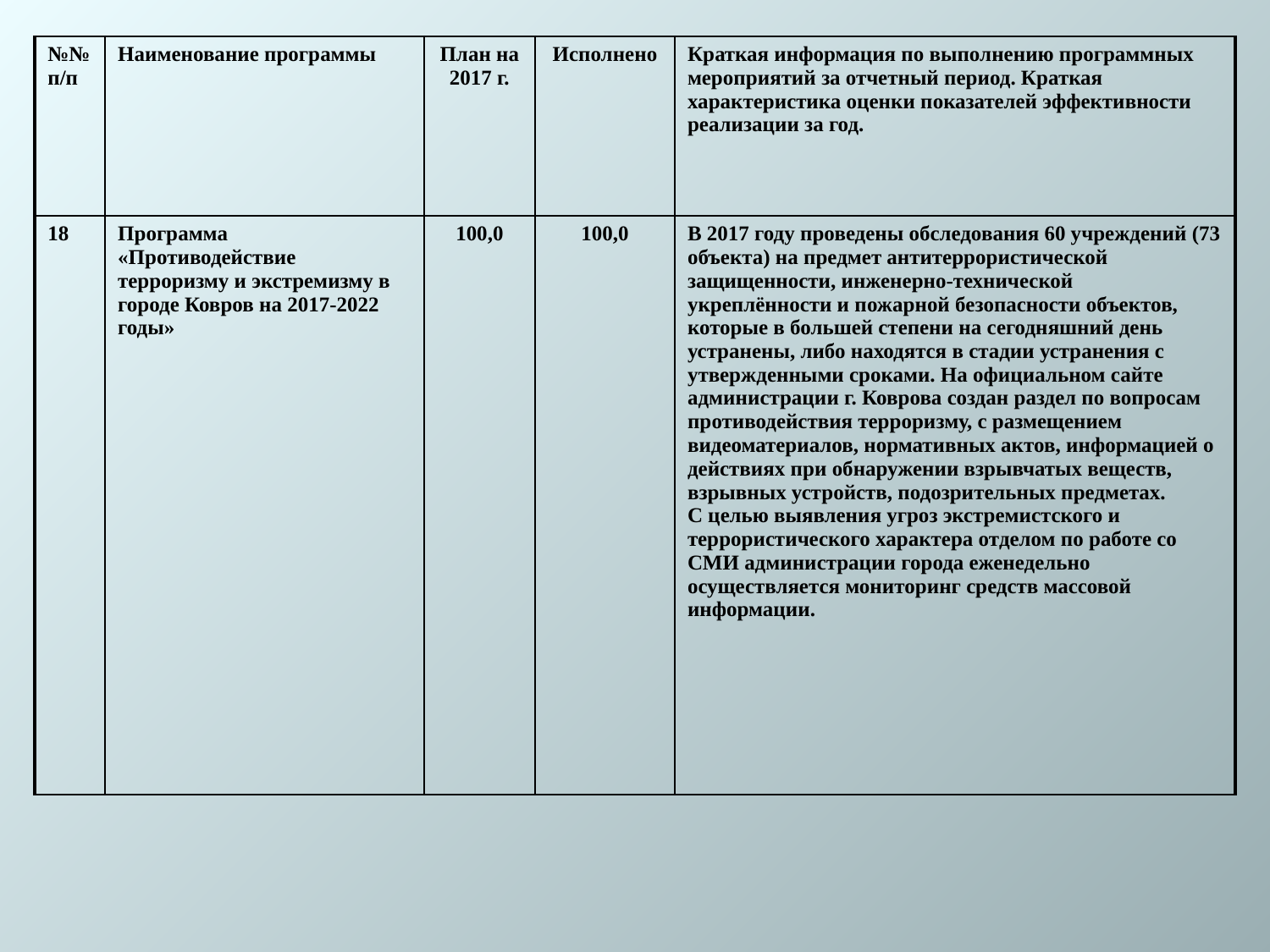

| №№ п/п | Наименование программы | План на 2017 г. | Исполнено | Краткая информация по выполнению программных мероприятий за отчетный период. Краткая характеристика оценки показателей эффективности реализации за год. |
| --- | --- | --- | --- | --- |
| 18 | Программа «Противодействие терроризму и экстремизму в городе Ковров на 2017-2022 годы» | 100,0 | 100,0 | В 2017 году проведены обследования 60 учреждений (73 объекта) на предмет антитеррористической защищенности, инженерно-технической укреплённости и пожарной безопасности объектов, которые в большей степени на сегодняшний день устранены, либо находятся в стадии устранения с утвержденными сроками. На официальном сайте администрации г. Коврова создан раздел по вопросам противодействия терроризму, с размещением видеоматериалов, нормативных актов, информацией о действиях при обнаружении взрывчатых веществ, взрывных устройств, подозрительных предметах. С целью выявления угроз экстремистского и террористического характера отделом по работе со СМИ администрации города еженедельно осуществляется мониторинг средств массовой информации. |